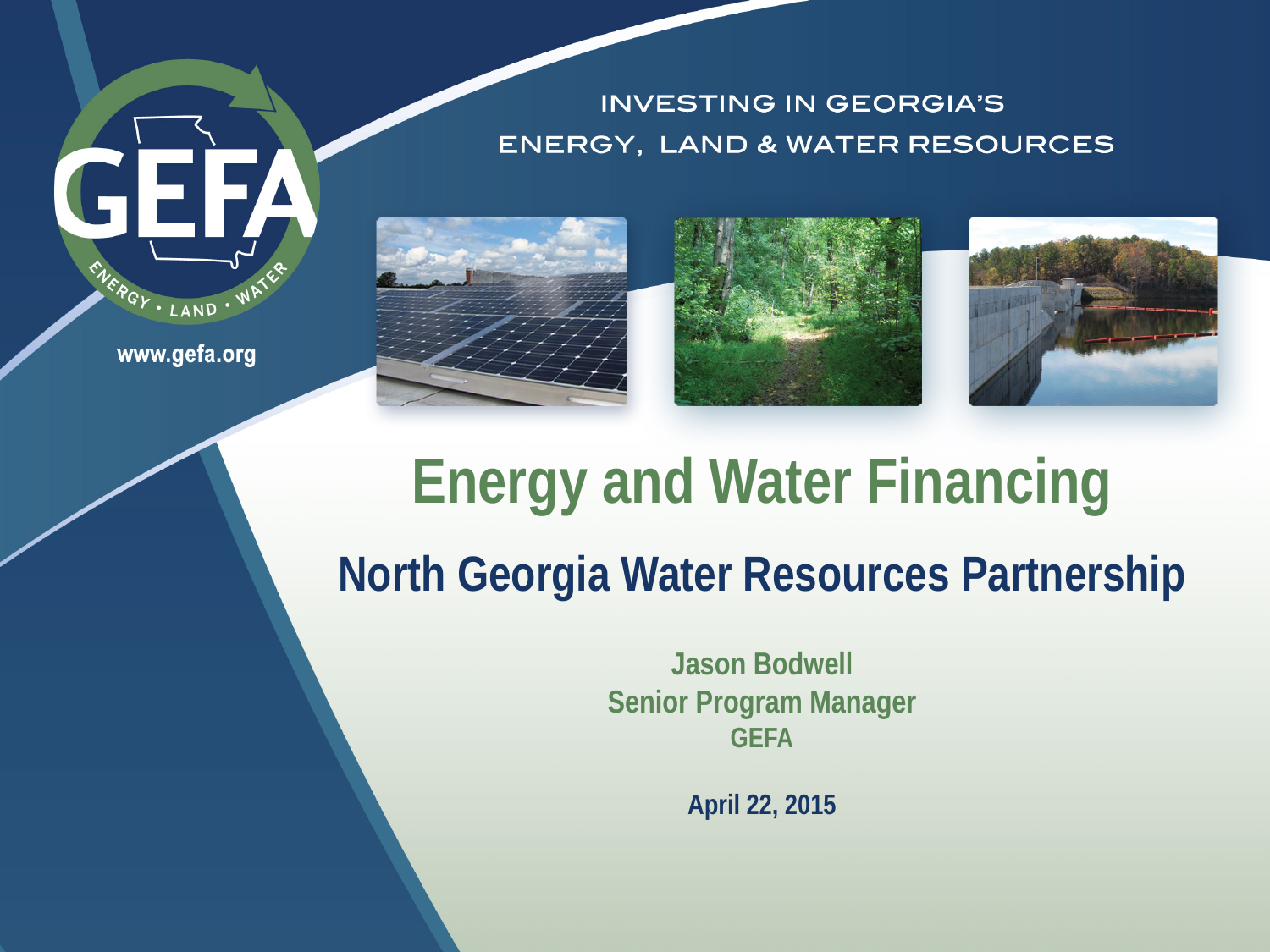

Energy and Water Financing

North Georgia Water Resources Partnership

Jason Bodwell
Senior Program Manager
GEFA

April 22, 2015